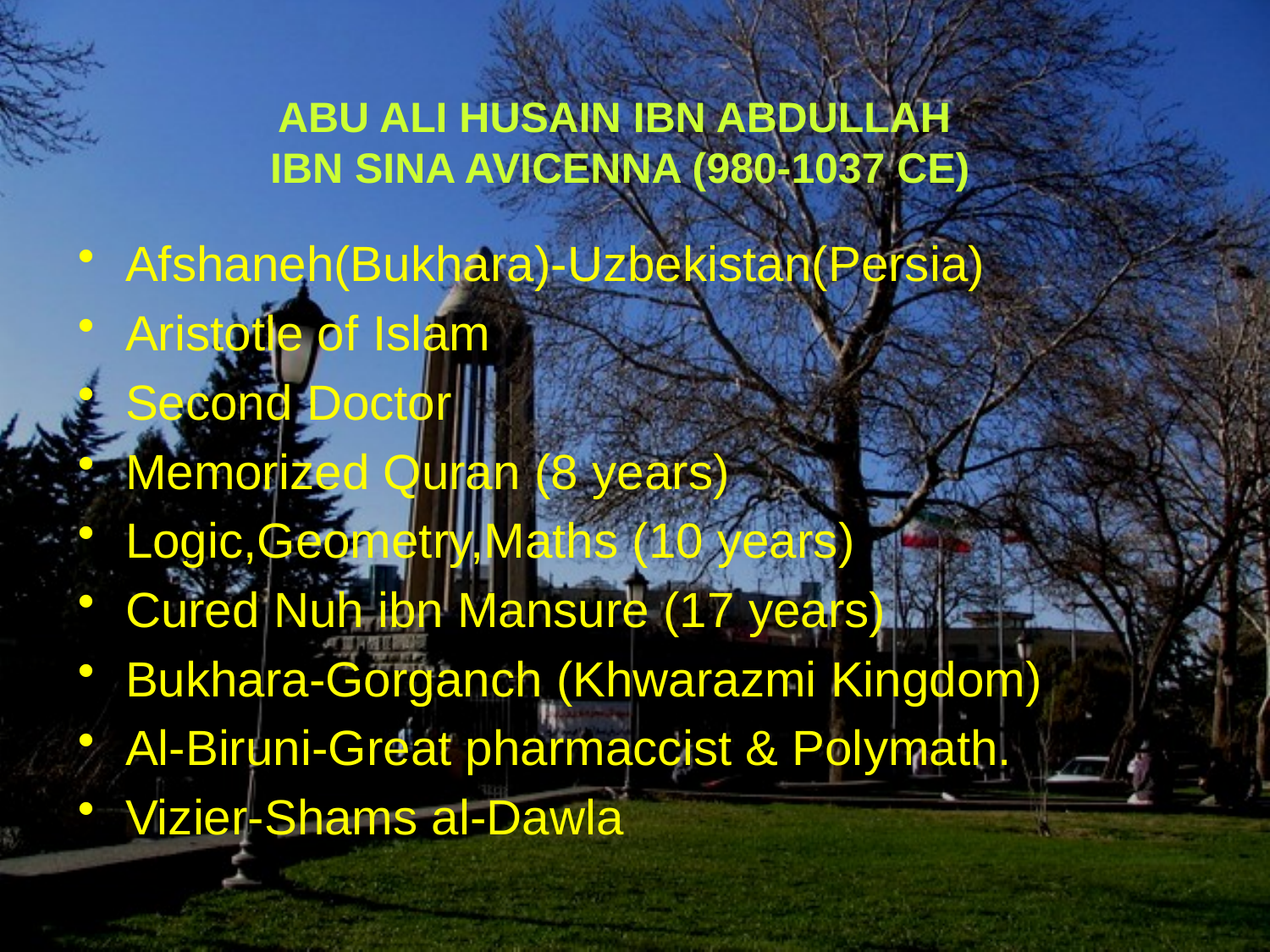

# ABU ALI HUSAIN IBN ABDULLAH IBN SINA AVICENNA (980-1037 CE)
Afshaneh(Bukhara)-Uzbekistan(Persia)
Aristotle of Islam
Second Doctor
Memorized Quran (8 years)
Logic,Geometry,Maths (10 years)
Cured Nuh ibn Mansure (17 years)
Bukhara-Gorganch (Khwarazmi Kingdom)
Al-Biruni-Great pharmaccist & Polymath.
Vizier-Shams al-Dawla